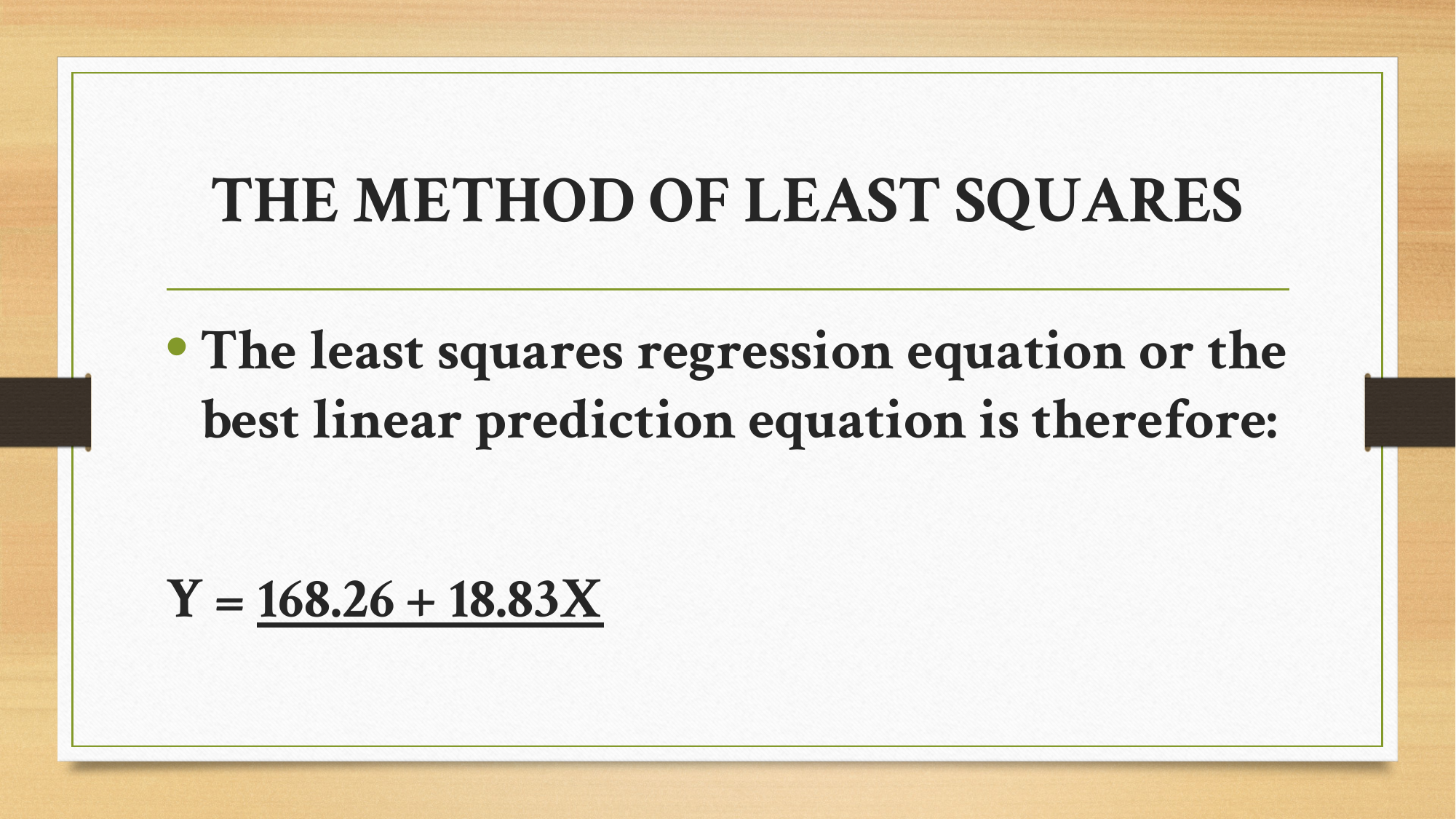

# THE METHOD OF LEAST SQUARES
The least squares regression equation or the best linear prediction equation is therefore:

Y = 168.26 + 18.83X